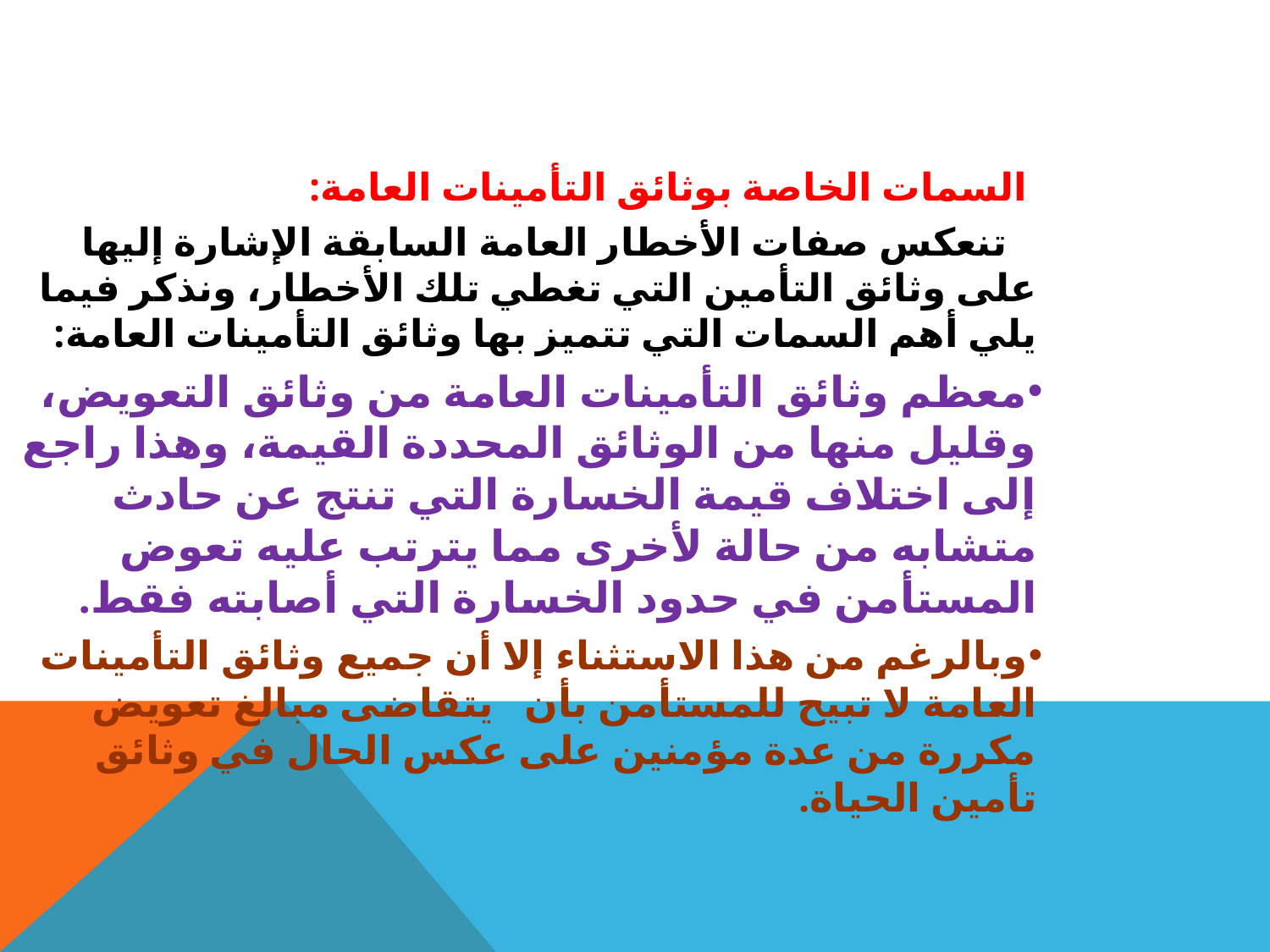

السمات الخاصة بوثائق التأمينات العامة:
   تنعكس صفات الأخطار العامة السابقة الإشارة إليها على وثائق التأمين التي تغطي تلك الأخطار، ونذكر فيما يلي أهم السمات التي تتميز بها وثائق التأمينات العامة:
معظم وثائق التأمينات العامة من وثائق التعويض، وقليل منها من الوثائق المحددة القيمة، وهذا راجع إلى اختلاف قيمة الخسارة التي تنتج عن حادث متشابه من حالة لأخرى مما يترتب عليه تعوض المستأمن في حدود الخسارة التي أصابته فقط.
وبالرغم من هذا الاستثناء إلا أن جميع وثائق التأمينات العامة لا تبيح للمستأمن بأن   يتقاضى مبالغ تعويض مكررة من عدة مؤمنين على عكس الحال في وثائق تأمين الحياة.